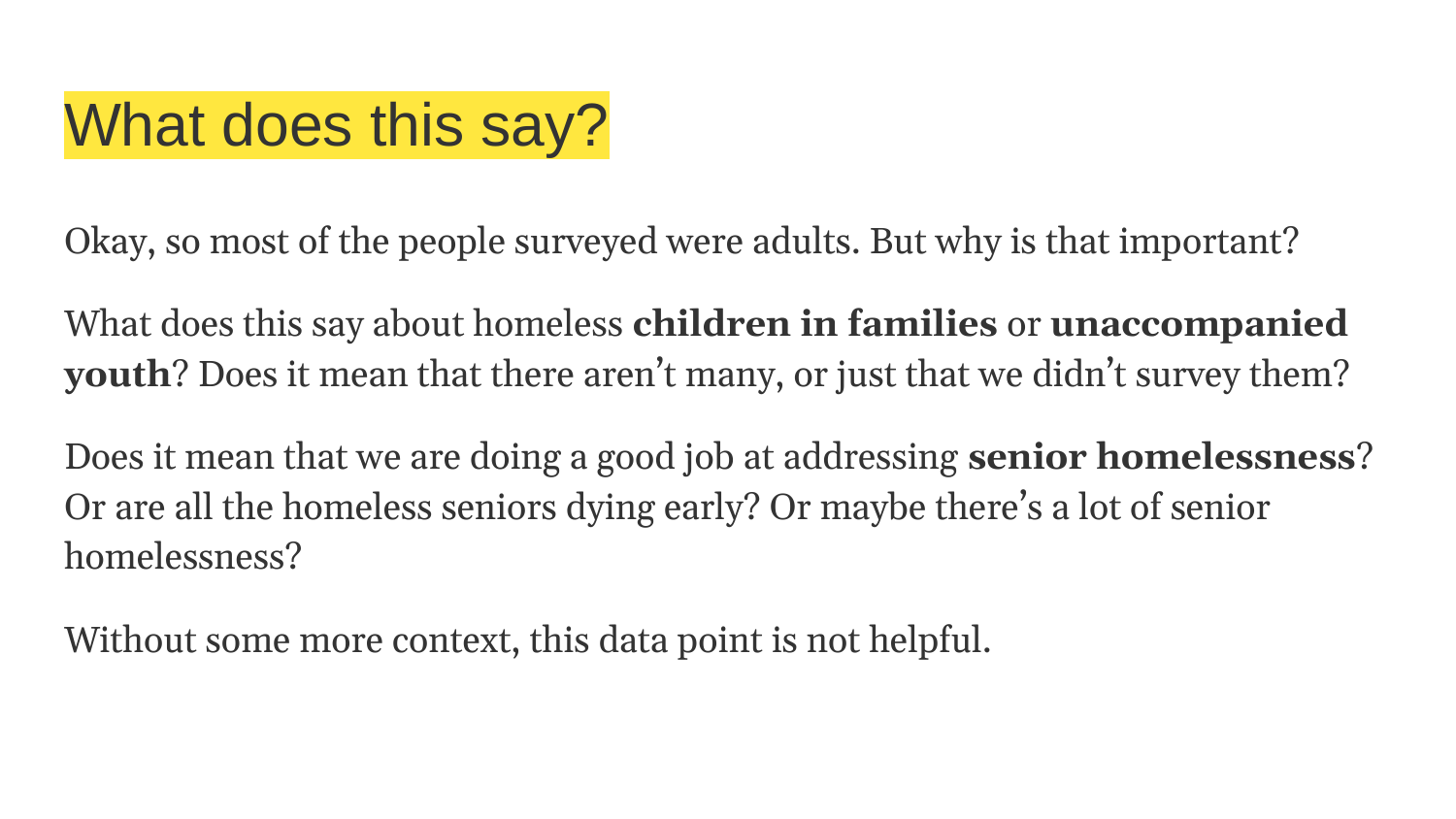

# What does this say?
Okay, so most of the people surveyed were adults. But why is that important?
What does this say about homeless children in families or unaccompanied youth? Does it mean that there aren’t many, or just that we didn’t survey them?
Does it mean that we are doing a good job at addressing senior homelessness? Or are all the homeless seniors dying early? Or maybe there’s a lot of senior homelessness?
Without some more context, this data point is not helpful.